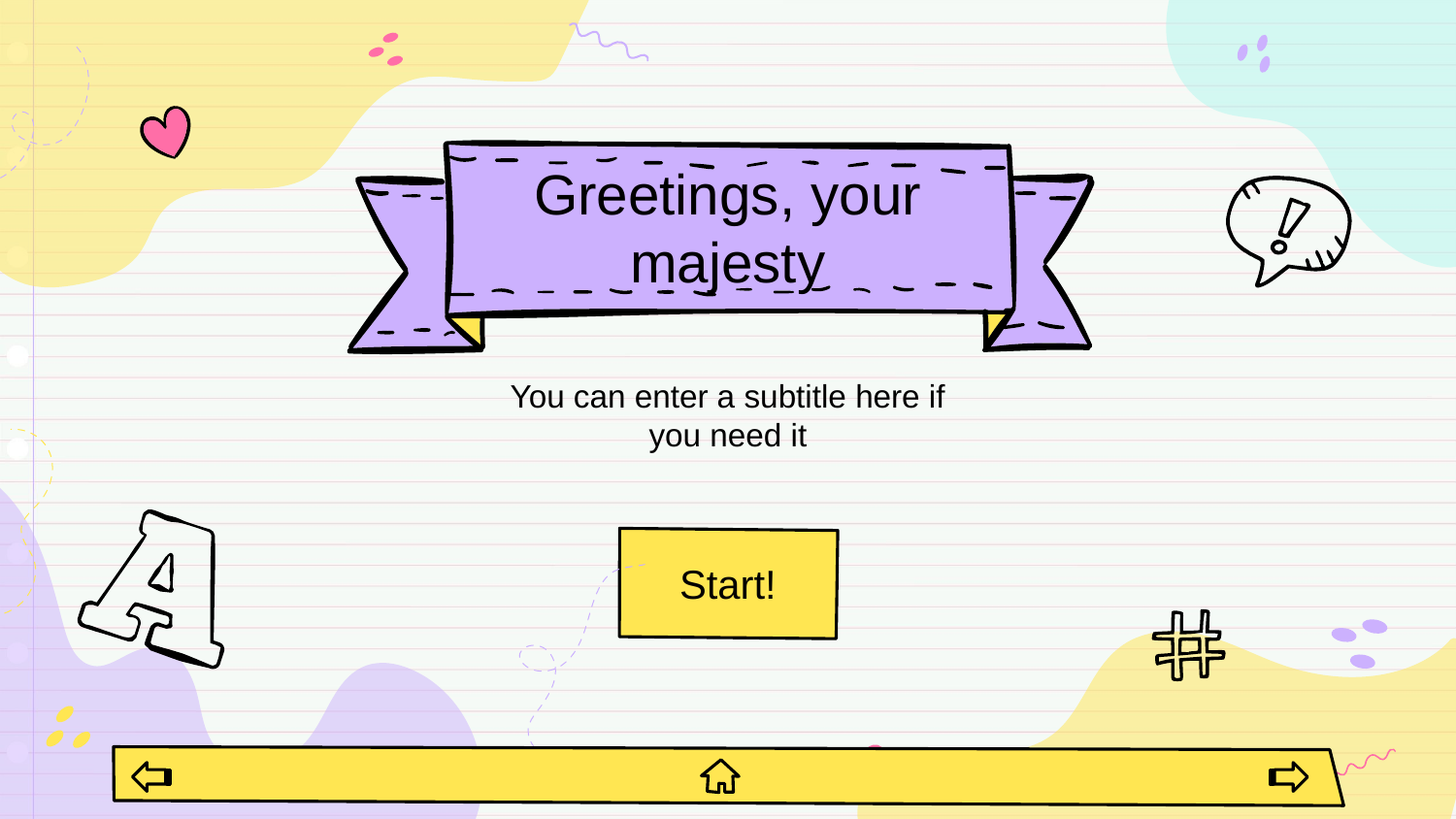

# Greetings, your majesty

You can enter a subtitle here if you need it

Start!